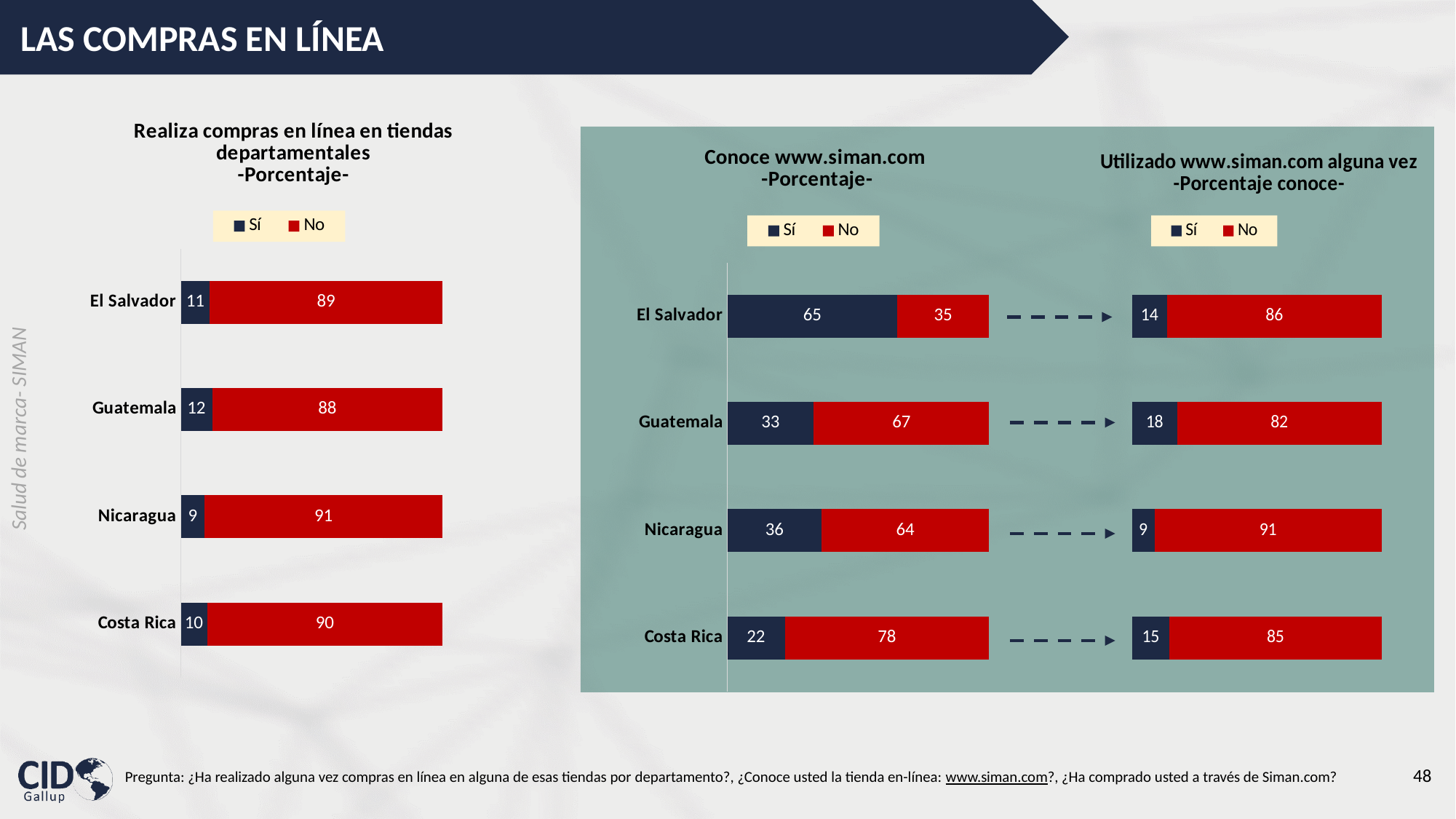

LAS COMPRAS EN LÍNEA

### Chart: Realiza compras en línea en tiendas departamentales
-Porcentaje-

| Category | Sí | No |
|---|---|---|
| Costa Rica | 10.0 | 90.0 |
| Nicaragua | 9.0 | 91.0 |
| Guatemala | 12.0 | 88.0 |
| El Salvador | 11.0 | 89.0 |

### Chart: Conoce www.siman.com
-Porcentaje-

| Category | Sí | No |
|---|---|---|
| Costa Rica | 22.0 | 78.0 |
| Nicaragua | 36.0 | 64.0 |
| Guatemala | 33.0 | 67.0 |
| El Salvador | 65.0 | 35.0 |

### Chart: Utilizado www.siman.com alguna vez
-Porcentaje conoce-

| Category | Sí | No |
|---|---|---|
| Costa Rica | 15.0 | 85.0 |
| Nicaragua | 9.0 | 91.0 |
| Guatemala | 18.0 | 82.0 |
| El Salvador | 14.0 | 86.0 |
Pregunta: ¿Ha realizado alguna vez compras en línea en alguna de esas tiendas por departamento?, ¿Conoce usted la tienda en-línea: www.siman.com?, ¿Ha comprado usted a través de Siman.com?